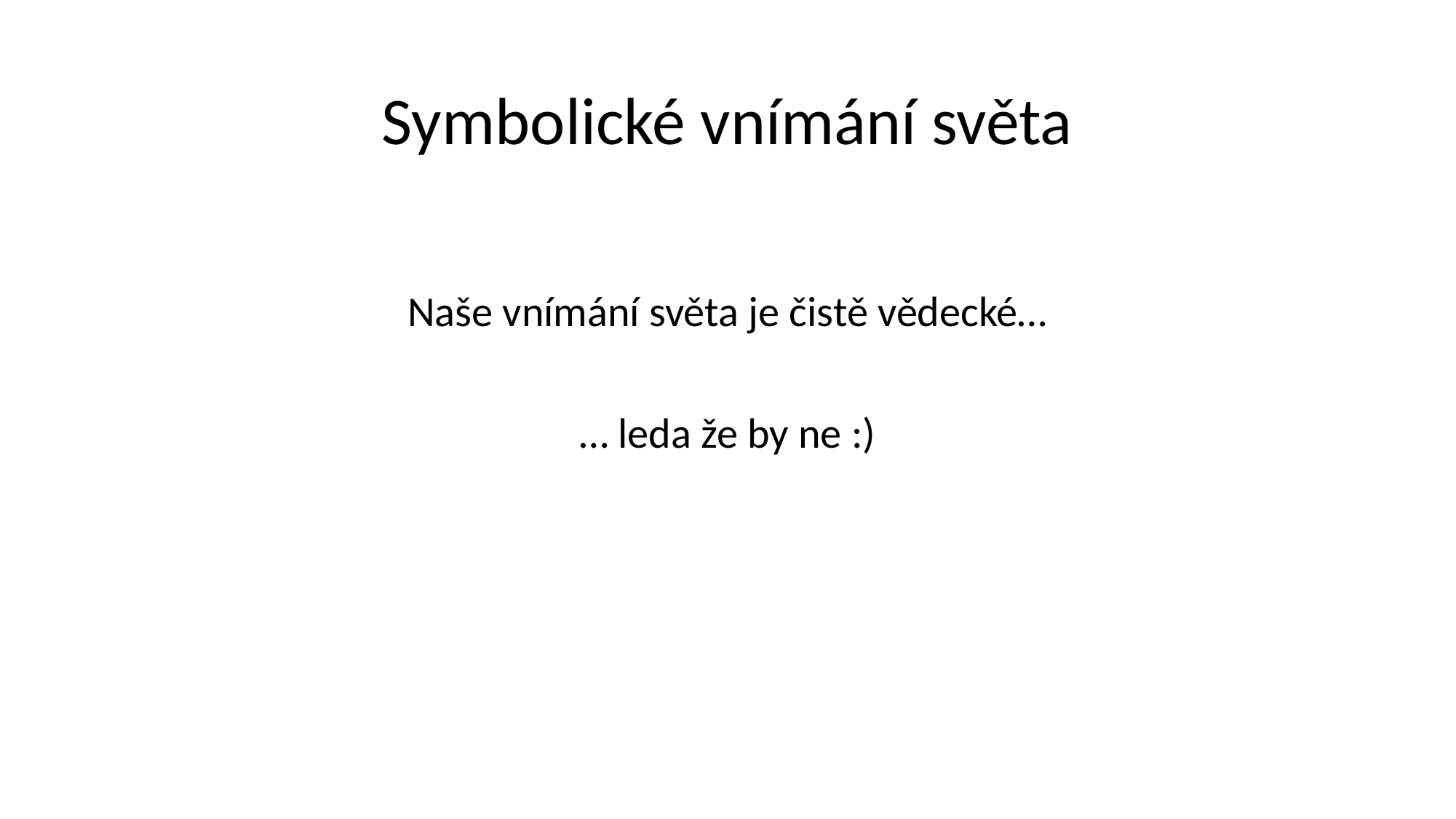

# Symbolické vnímání světa

Naše vnímání světa je čistě vědecké…

… leda že by ne :)